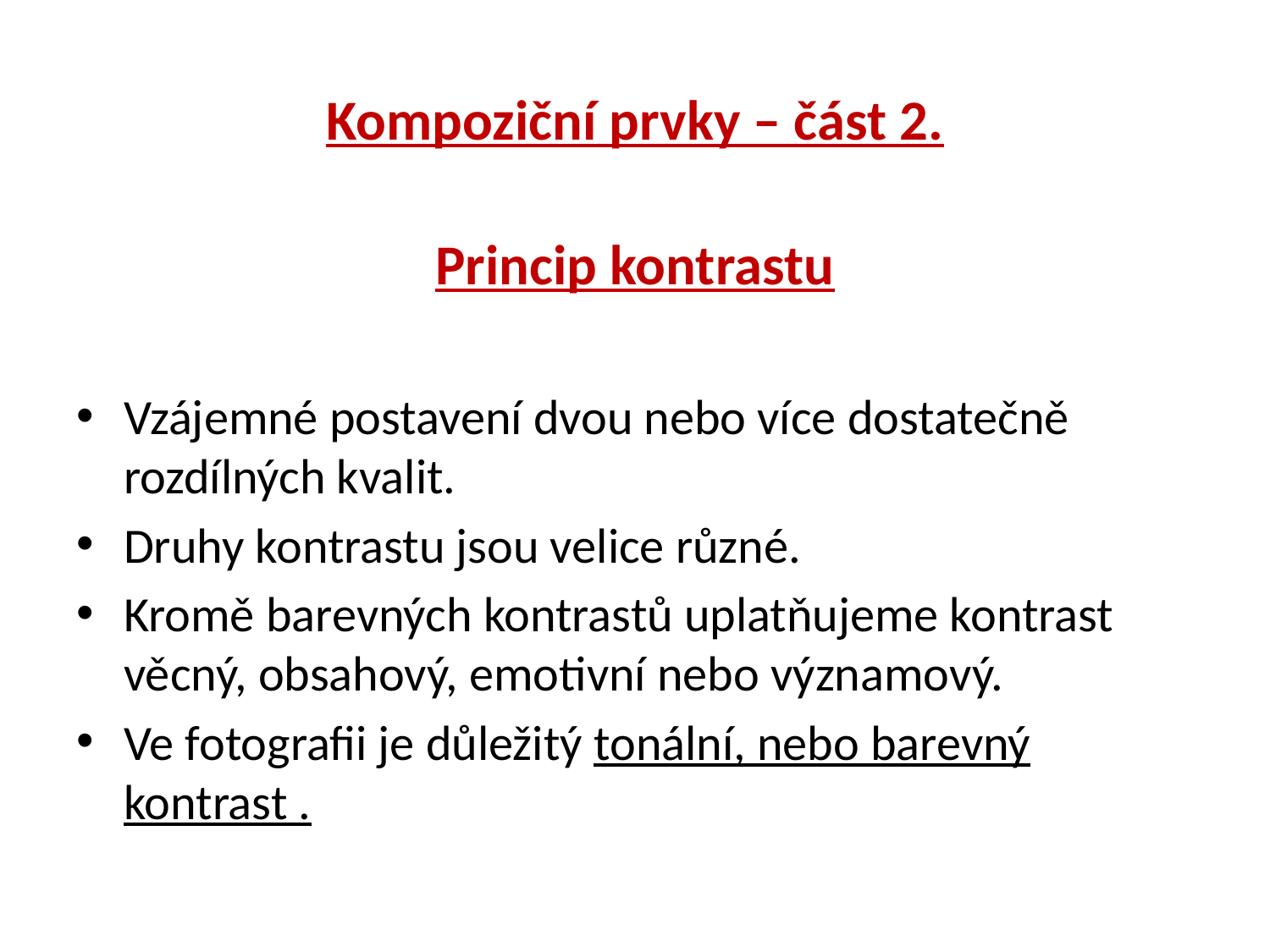

# Kompoziční prvky – část 2.
Princip kontrastu

Vzájemné postavení dvou nebo více dostatečně rozdílných kvalit.
Druhy kontrastu jsou velice různé.
Kromě barevných kontrastů uplatňujeme kontrast věcný, obsahový, emotivní nebo významový.
Ve fotografii je důležitý tonální, nebo barevný kontrast .